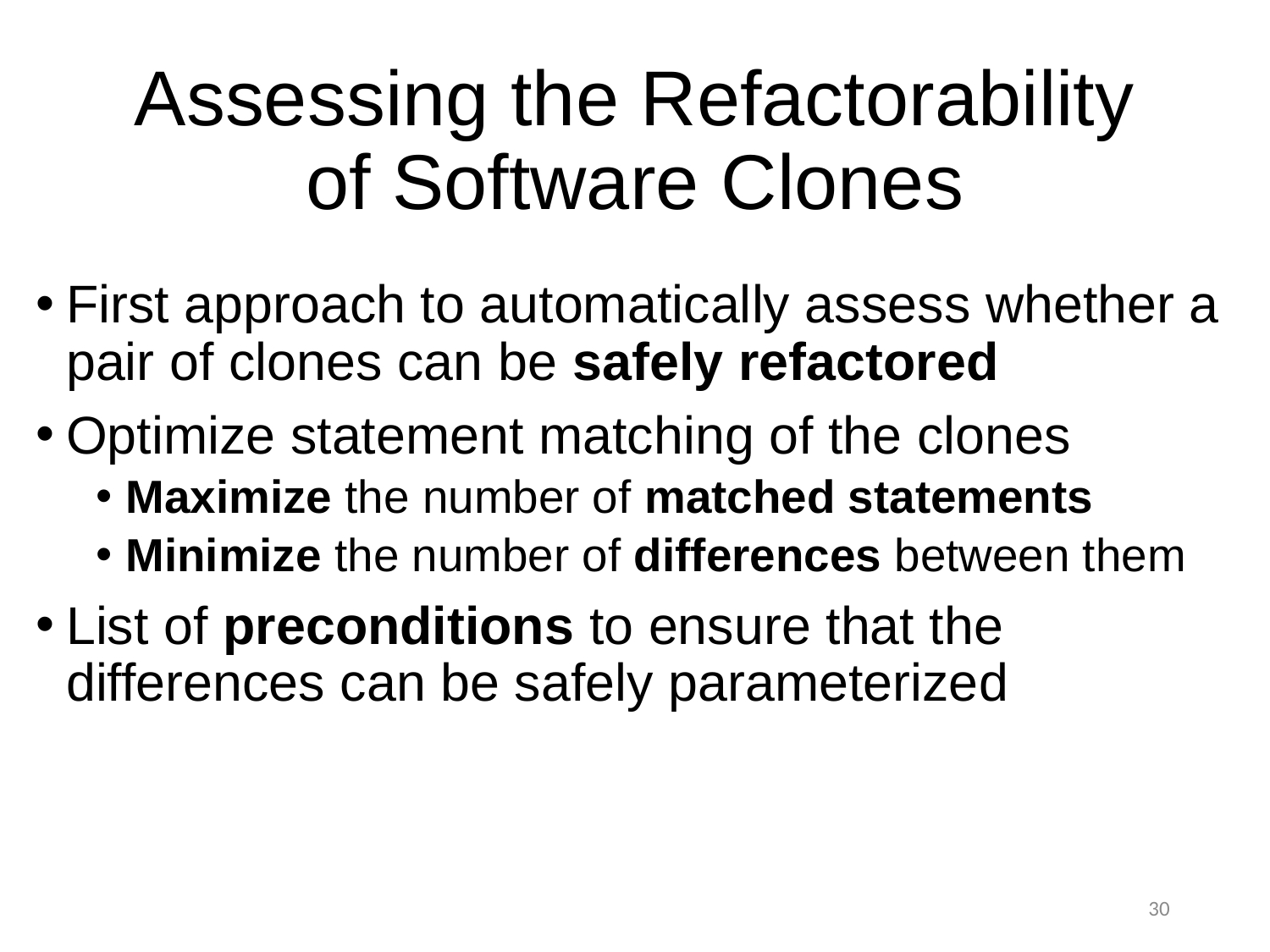

# Assessing the Refactorability of Software Clones
First approach to automatically assess whether a pair of clones can be safely refactored
Optimize statement matching of the clones
Maximize the number of matched statements
Minimize the number of differences between them
List of preconditions to ensure that the differences can be safely parameterized

30